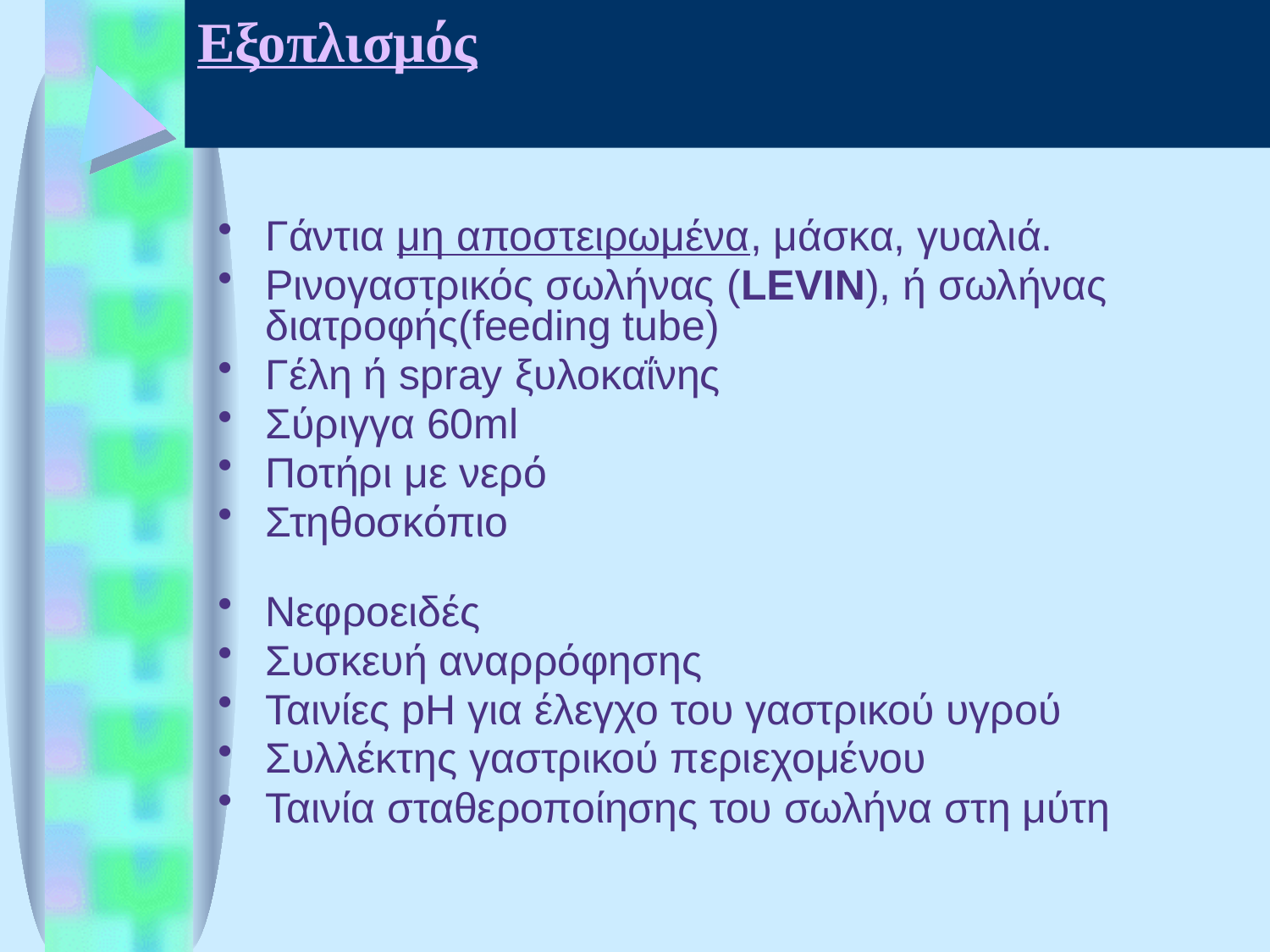

Εξοπλισμός
#

Γάντια μη αποστειρωμένα, μάσκα, γυαλιά.
Ρινογαστρικός σωλήνας (LEVIN), ή σωλήνας διατροφής(feeding tube)
Γέλη ή spray ξυλοκαΐνης
Σύριγγα 60ml
Ποτήρι με νερό
Στηθοσκόπιο
Νεφροειδές
Συσκευή αναρρόφησης
Ταινίες pH για έλεγχο του γαστρικού υγρού
Συλλέκτης γαστρικού περιεχομένου
Ταινία σταθεροποίησης του σωλήνα στη μύτη